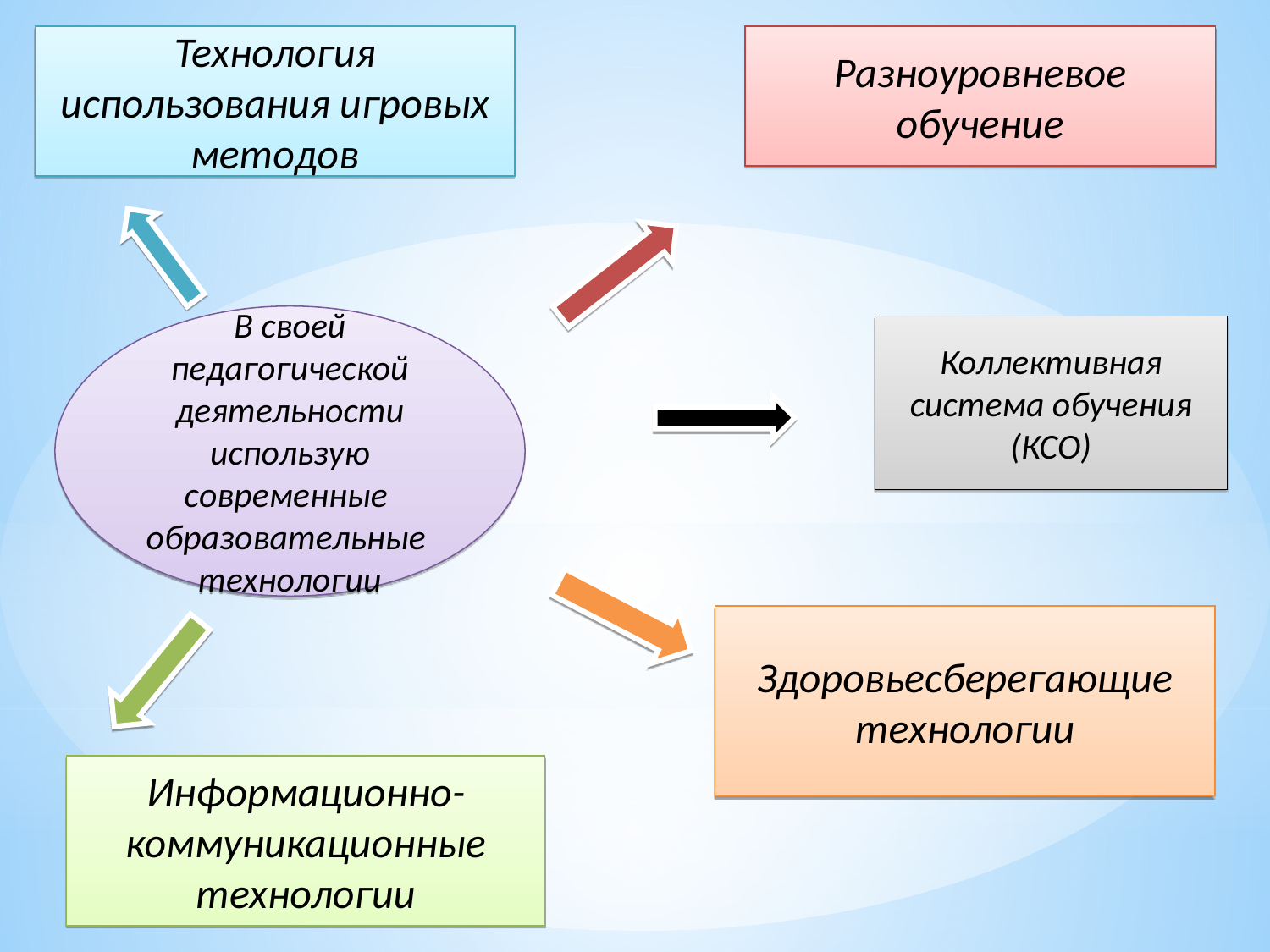

Разноуровневое обучение
Технология использования игровых методов

В своей педагогической деятельности использую современные  образовательные  технологии
Коллективная система обучения (КСО)

Здоровьесберегающие технологии

Информационно-коммуникационные технологии